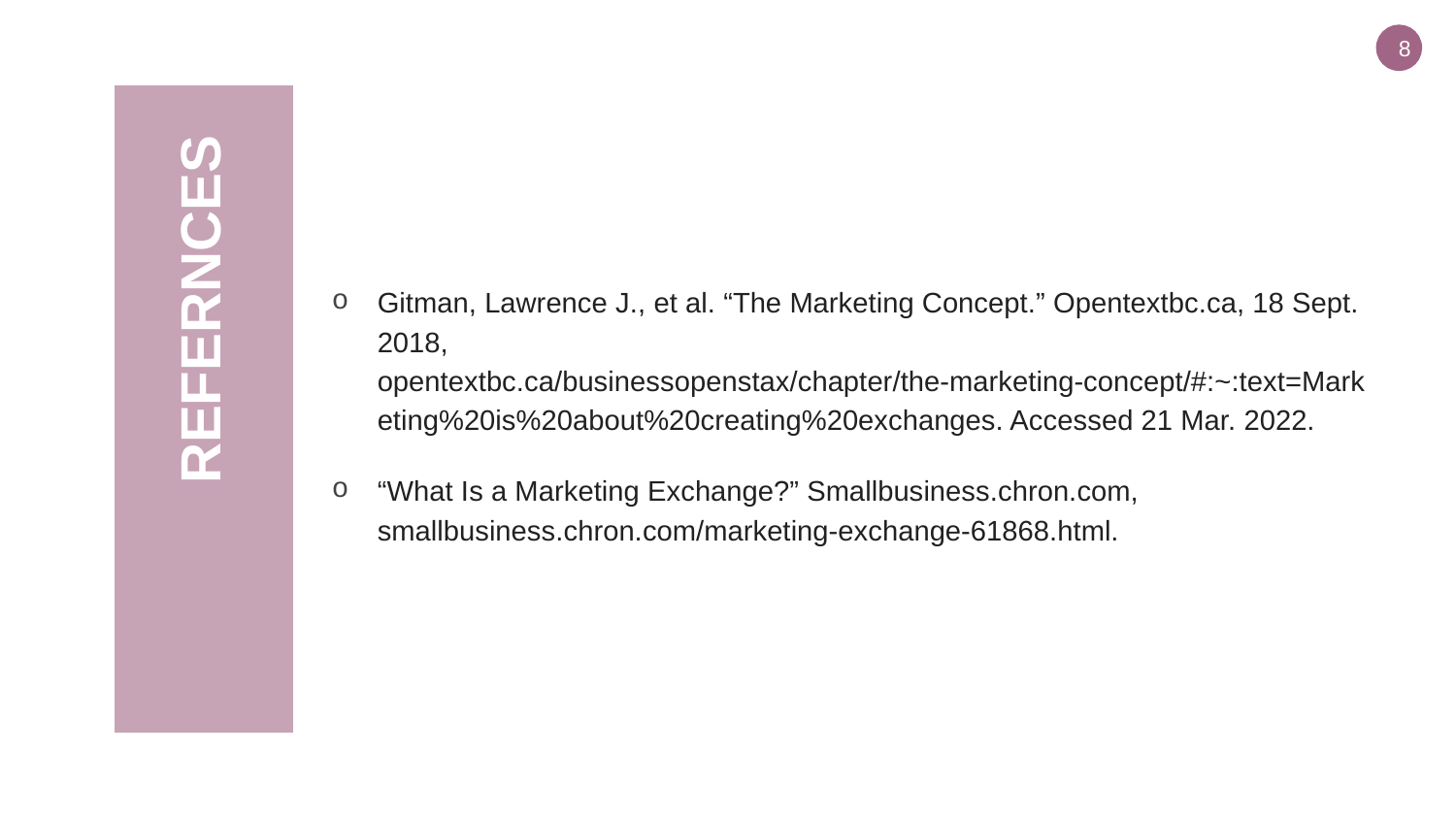

8
Gitman, Lawrence J., et al. “The Marketing Concept.” Opentextbc.ca, 18 Sept. 2018, opentextbc.ca/businessopenstax/chapter/the-marketing-concept/#:~:text=Marketing%20is%20about%20creating%20exchanges. Accessed 21 Mar. 2022.
“What Is a Marketing Exchange?” Smallbusiness.chron.com, smallbusiness.chron.com/marketing-exchange-61868.html.
‌
# REFERNCES